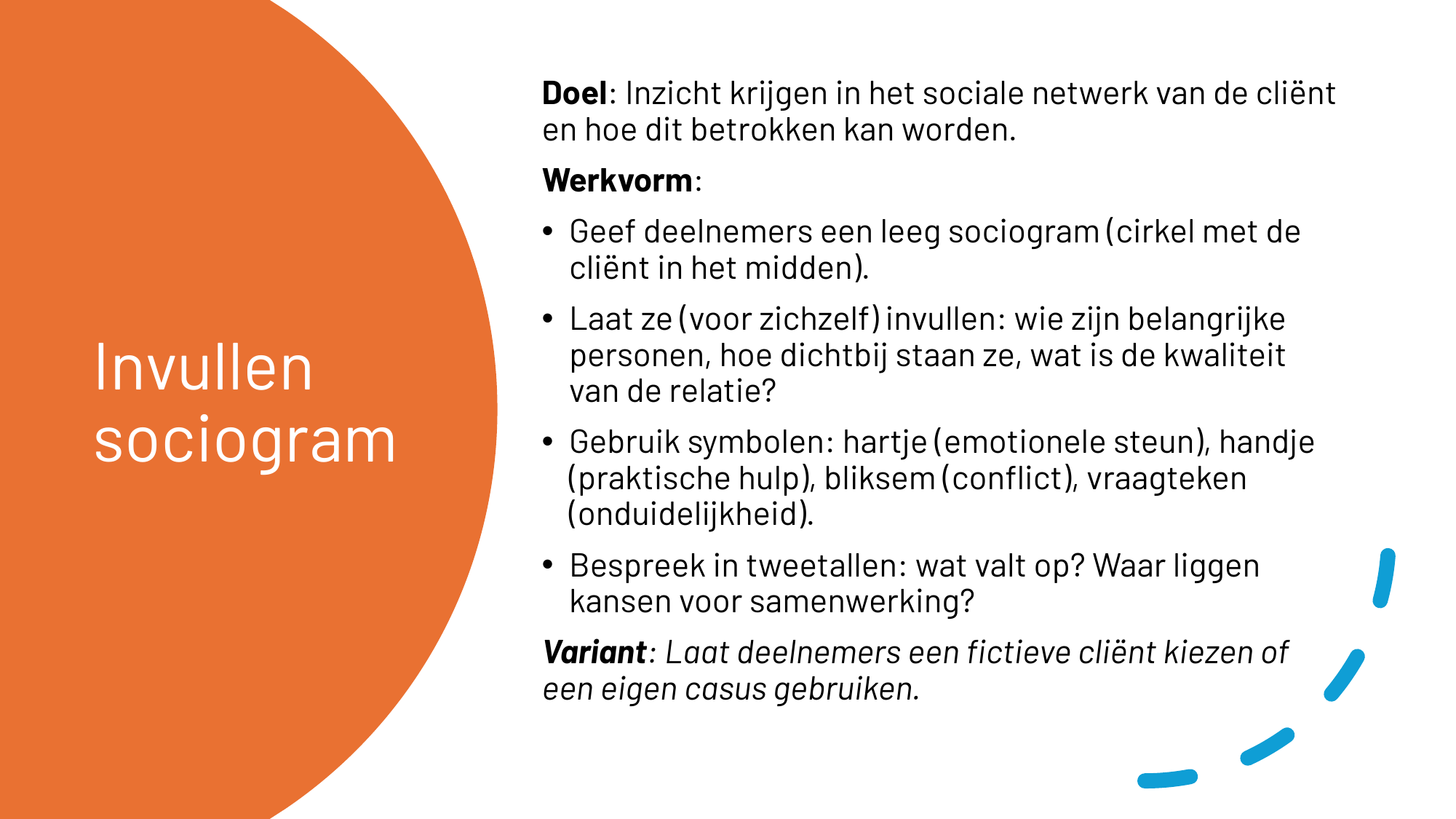

Doel: Inzicht krijgen in het sociale netwerk van de cliënt en hoe dit betrokken kan worden.
Werkvorm:
Geef deelnemers een leeg sociogram (cirkel met de cliënt in het midden).
Laat ze (voor zichzelf) invullen: wie zijn belangrijke personen, hoe dichtbij staan ze, wat is de kwaliteit van de relatie?
Gebruik symbolen: hartje (emotionele steun), handje (praktische hulp), bliksem (conflict), vraagteken (onduidelijkheid).
Bespreek in tweetallen: wat valt op? Waar liggen kansen voor samenwerking?
Variant: Laat deelnemers een fictieve cliënt kiezen of een eigen casus gebruiken.

# Invullen sociogram